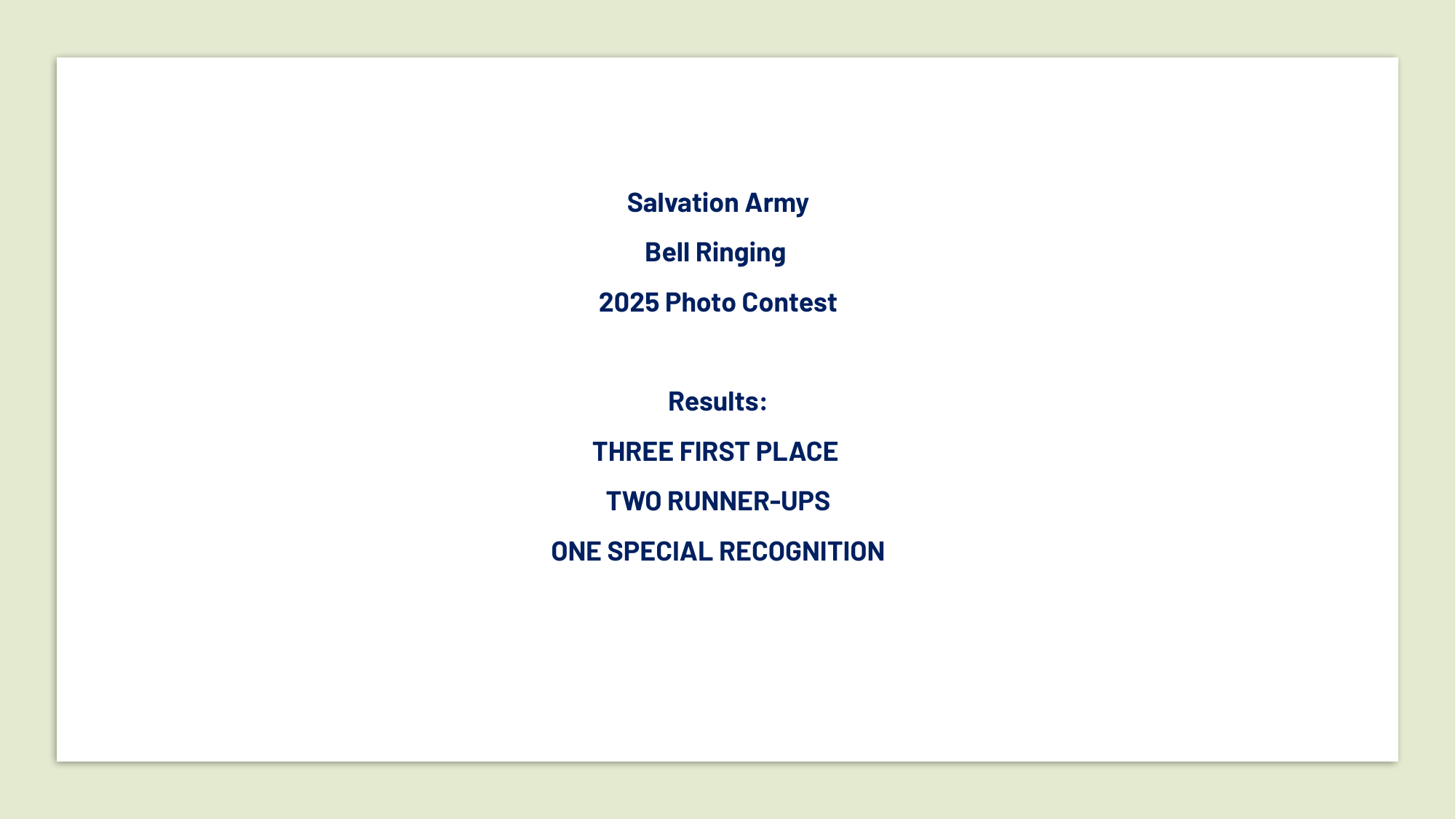

Salvation Army
Bell Ringing
2025 Photo Contest

Results:
THREE FIRST PLACE
TWO RUNNER-UPS
ONE SPECIAL RECOGNITION